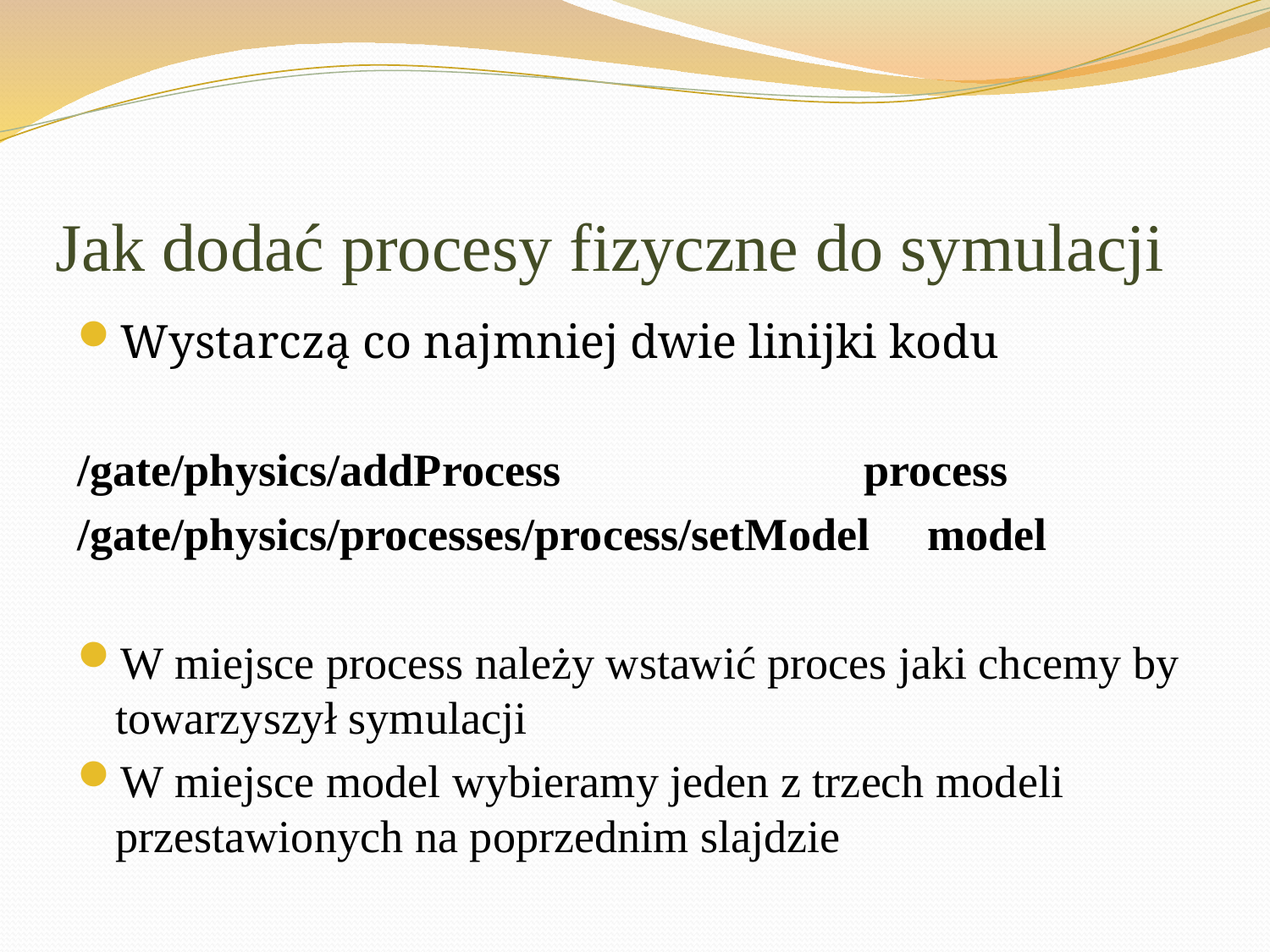

# Jak dodać procesy fizyczne do symulacji
Wystarczą co najmniej dwie linijki kodu

/gate/physics/addProcess 	                     process
/gate/physics/processes/process/setModel     model

W miejsce process należy wstawić proces jaki chcemy by towarzyszył symulacji
W miejsce model wybieramy jeden z trzech modeli przestawionych na poprzednim slajdzie